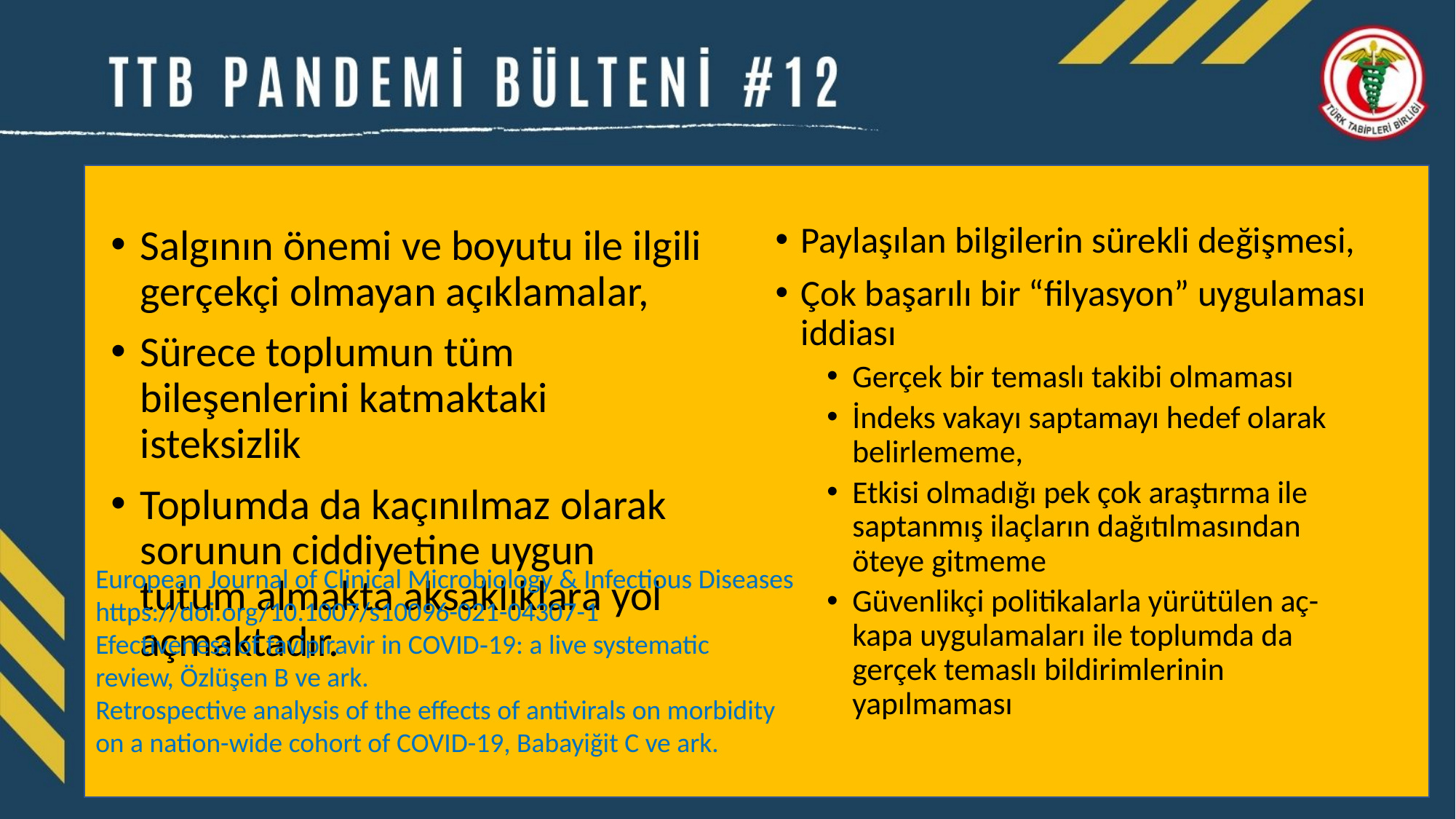

Paylaşılan bilgilerin sürekli değişmesi,
Çok başarılı bir “filyasyon” uygulaması iddiası
Gerçek bir temaslı takibi olmaması
İndeks vakayı saptamayı hedef olarak belirlememe,
Etkisi olmadığı pek çok araştırma ile saptanmış ilaçların dağıtılmasından öteye gitmeme
Güvenlikçi politikalarla yürütülen aç-kapa uygulamaları ile toplumda da gerçek temaslı bildirimlerinin yapılmaması
Salgının önemi ve boyutu ile ilgili gerçekçi olmayan açıklamalar,
Sürece toplumun tüm bileşenlerini katmaktaki isteksizlik
Toplumda da kaçınılmaz olarak sorunun ciddiyetine uygun tutum almakta aksaklıklara yol açmaktadır.
European Journal of Clinical Microbiology & Infectious Diseases https://doi.org/10.1007/s10096-021-04307-1
Efectiveness of favipiravir in COVID‑19: a live systematic review, Özlüşen B ve ark.
Retrospective analysis of the effects of antivirals on morbidity on a nation-wide cohort of COVID-19, Babayiğit C ve ark.